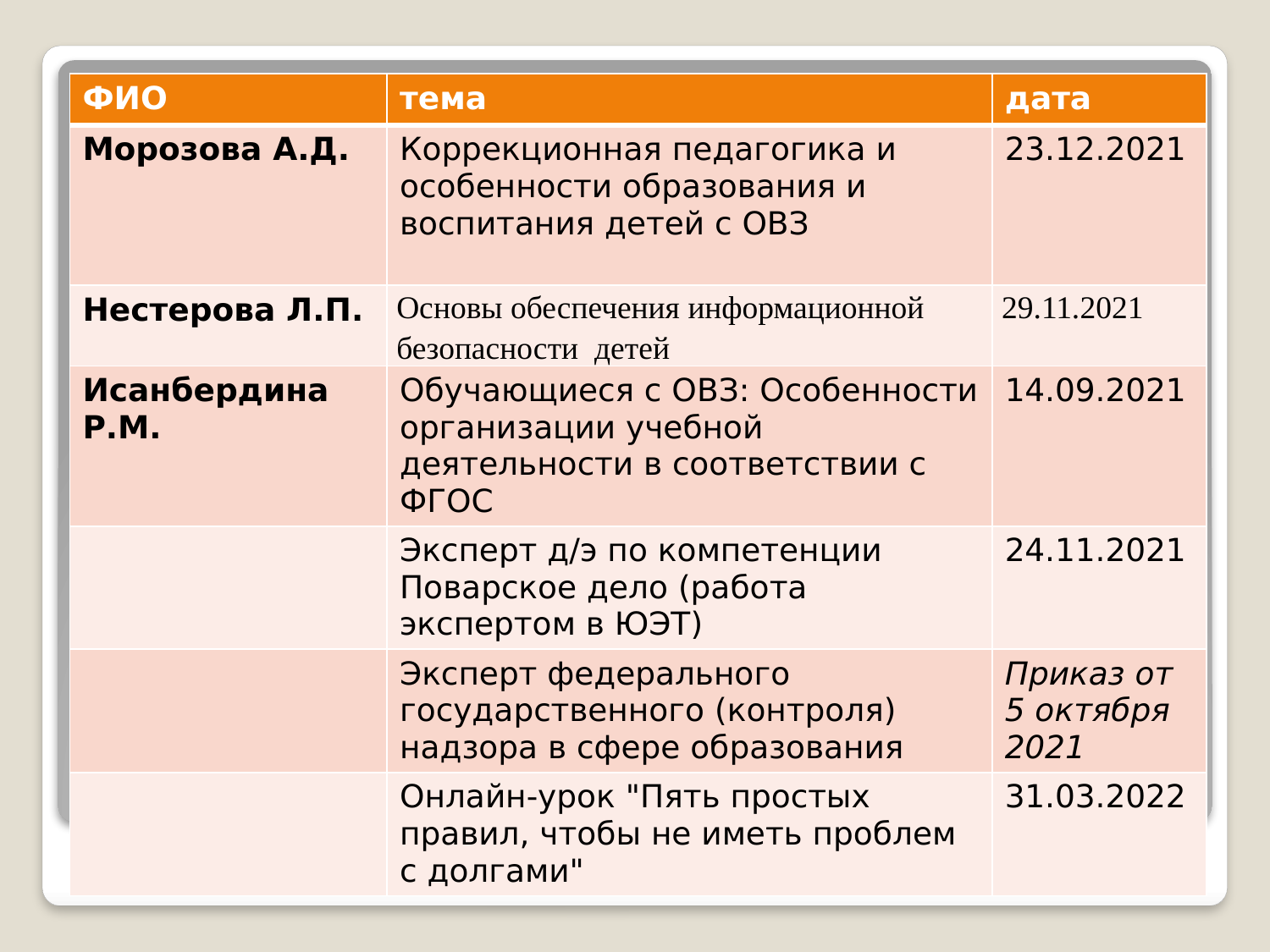

| ФИО | тема | дата |
| --- | --- | --- |
| Морозова А.Д. | Коррекционная педагогика и особенности образования и воспитания детей с ОВЗ | 23.12.2021 |
| Нестерова Л.П. | Основы обеспечения информационной безопасности детей | 29.11.2021 |
| Исанбердина Р.М. | Обучающиеся с ОВЗ: Особенности организации учебной деятельности в соответствии с ФГОС | 14.09.2021 |
|  | Эксперт д/э по компетенции Поварское дело (работа экспертом в ЮЭТ) | 24.11.2021 |
|  | Эксперт федерального государственного (контроля) надзора в сфере образования | Приказ от 5 октября 2021 |
|  | Онлайн-урок "Пять простых правил, чтобы не иметь проблем с долгами" | 31.03.2022 |
#